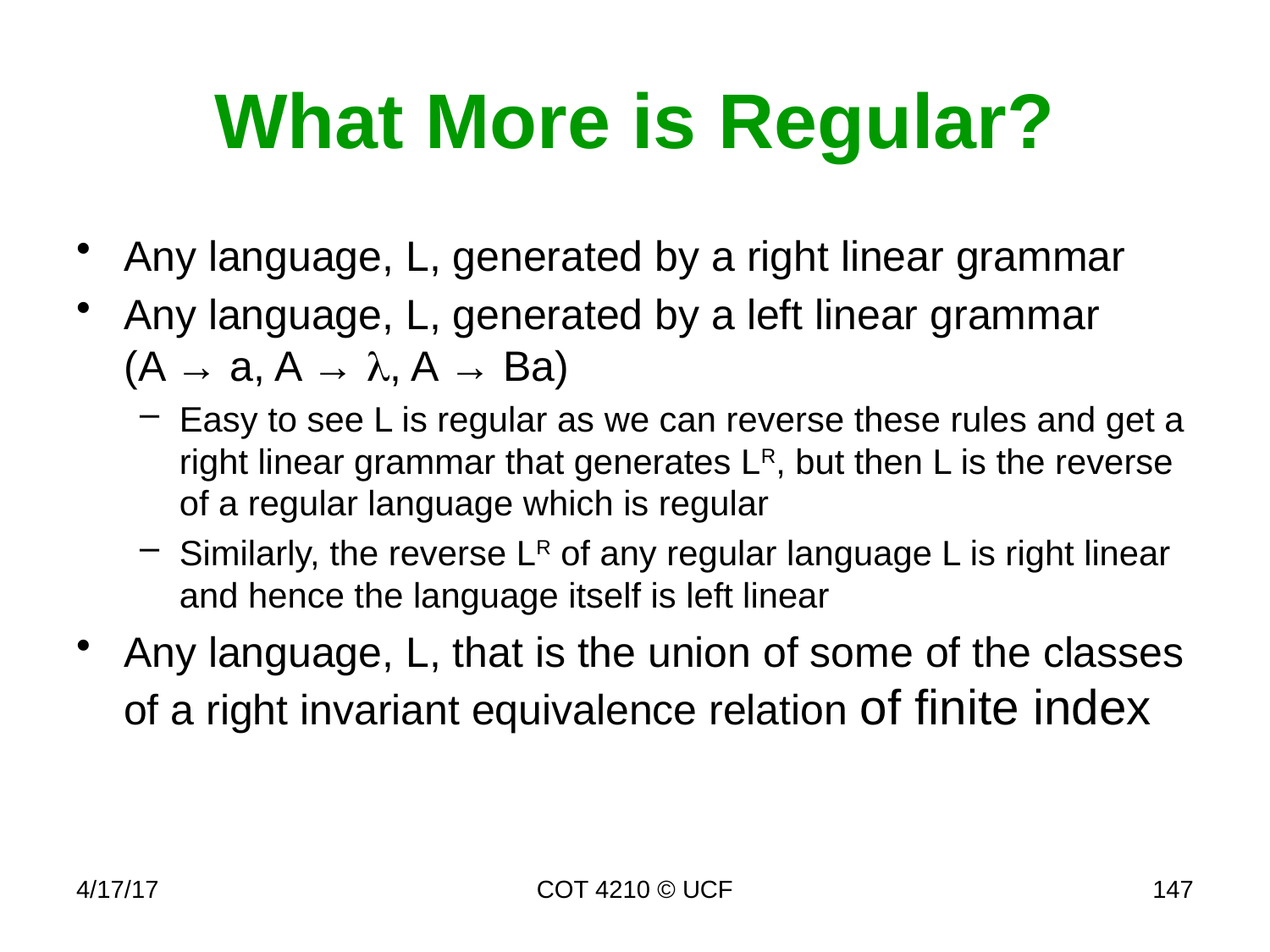

# What More is Regular?
Any language, L, generated by a right linear grammar
Any language, L, generated by a left linear grammar
(A → a, A → λ, A → Ba)
Easy to see L is regular as we can reverse these rules and get a right linear grammar that generates LR, but then L is the reverse of a regular language which is regular
Similarly, the reverse LR of any regular language L is right linear and hence the language itself is left linear
Any language, L, that is the union of some of the classes of a right invariant equivalence relation of finite index
4/17/17
COT 4210 © UCF
147